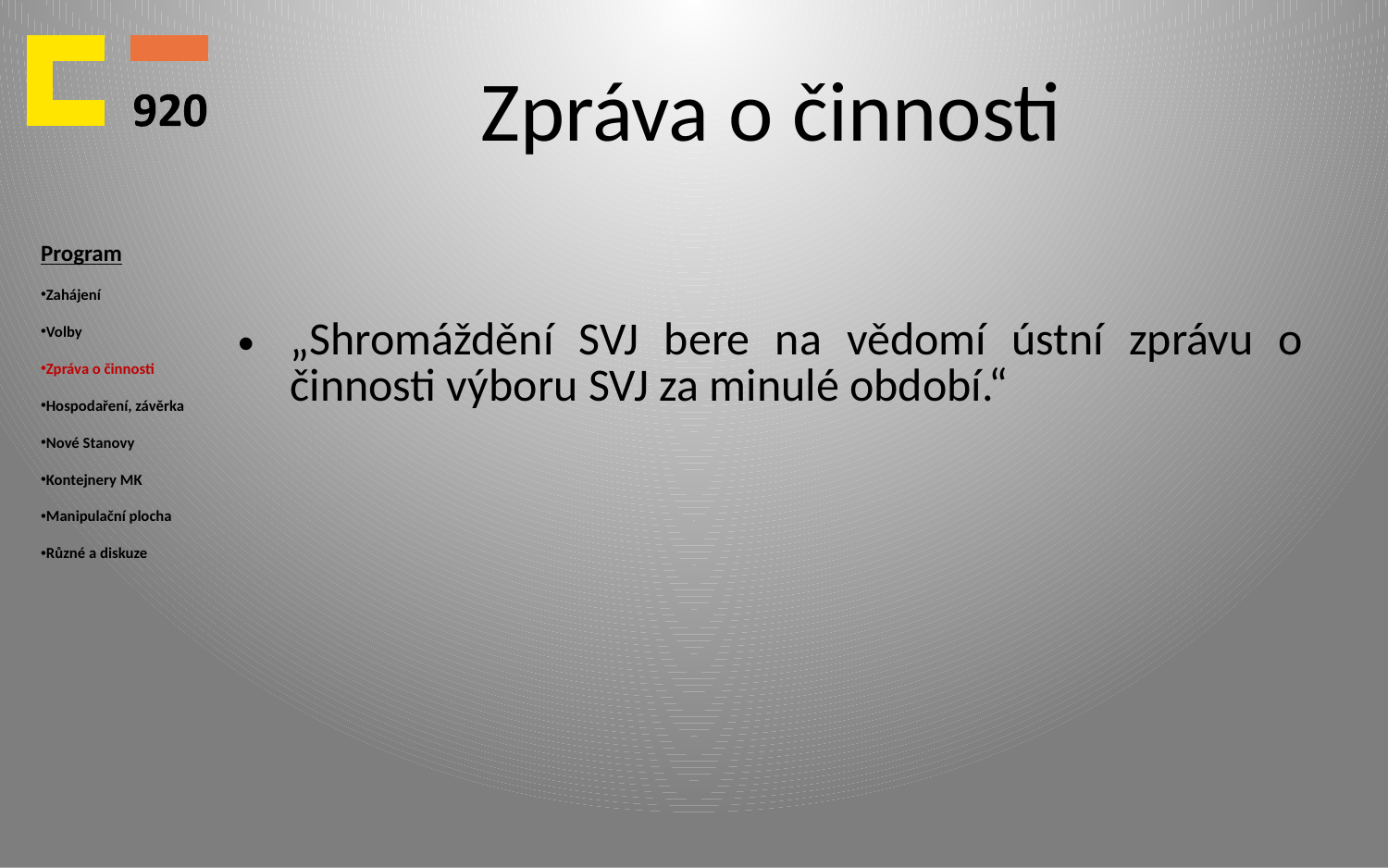

# Zpráva o činnosti
Program
Zahájení
Volby
Zpráva o činnosti
Hospodaření, závěrka
Nové Stanovy
Kontejnery MK
Manipulační plocha
Různé a diskuze
„Shromáždění SVJ bere na vědomí ústní zprávu o činnosti výboru SVJ za minulé období.“